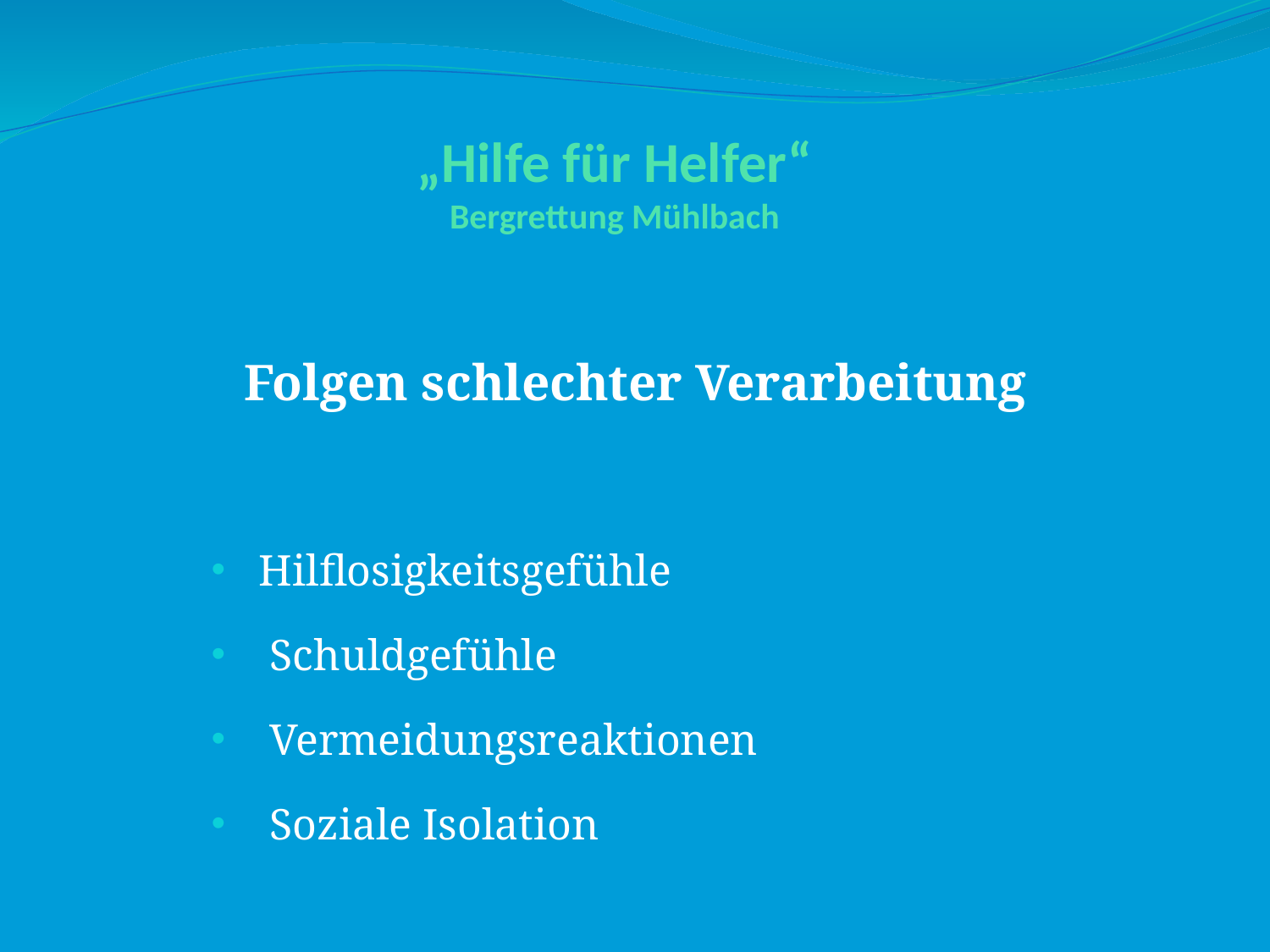

# „Hilfe für Helfer“ Bergrettung Mühlbach
Folgen schlechter Verarbeitung

Hilflosigkeitsgefühle
 Schuldgefühle
 Vermeidungsreaktionen
 Soziale Isolation